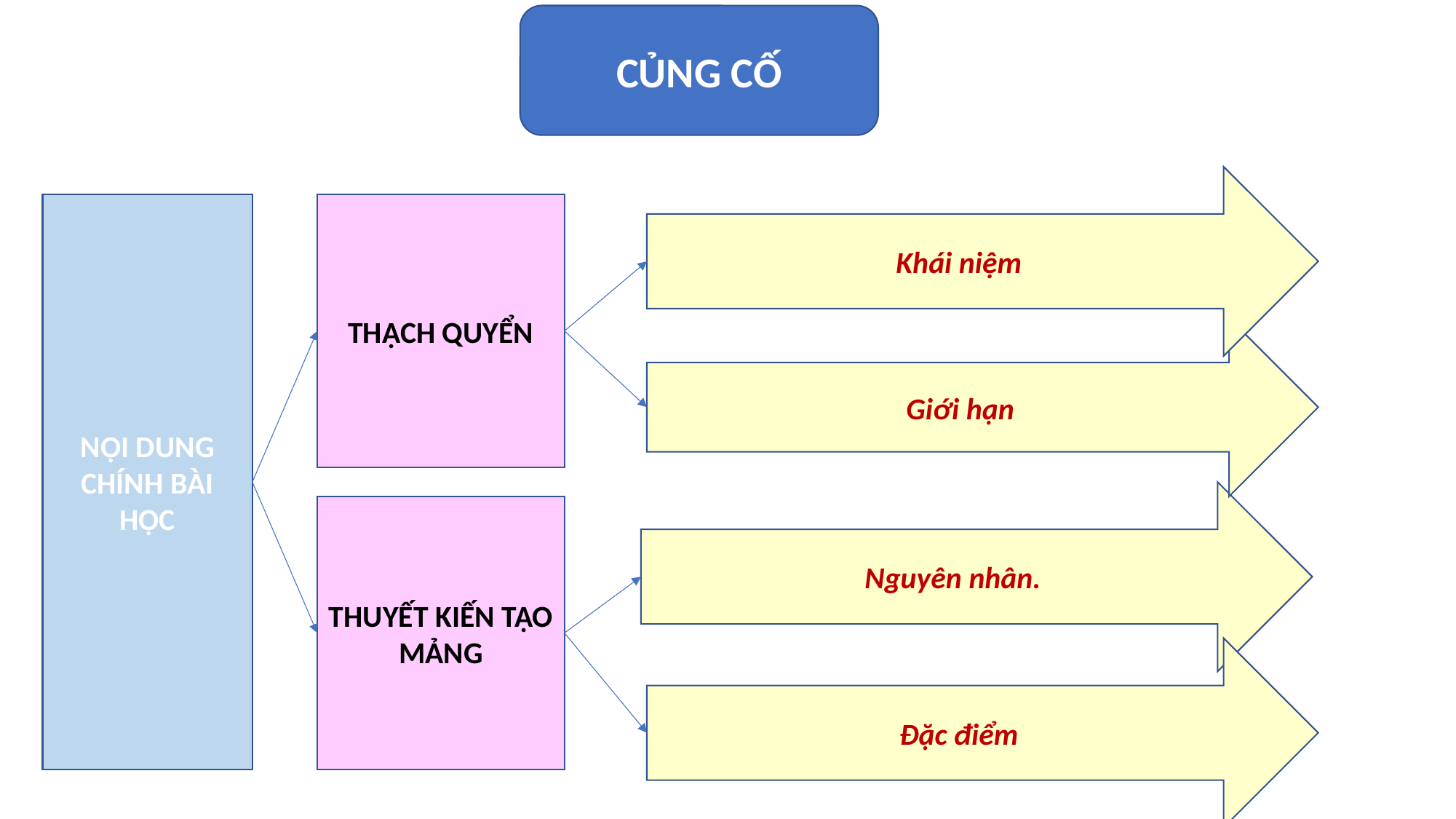

CỦNG CỐ
Khái niệm
NỘI DUNG CHÍNH BÀI HỌC
THẠCH QUYỂN
Giới hạn
Nguyên nhân.
THUYẾT KIẾN TẠO MẢNG
Đặc điểm